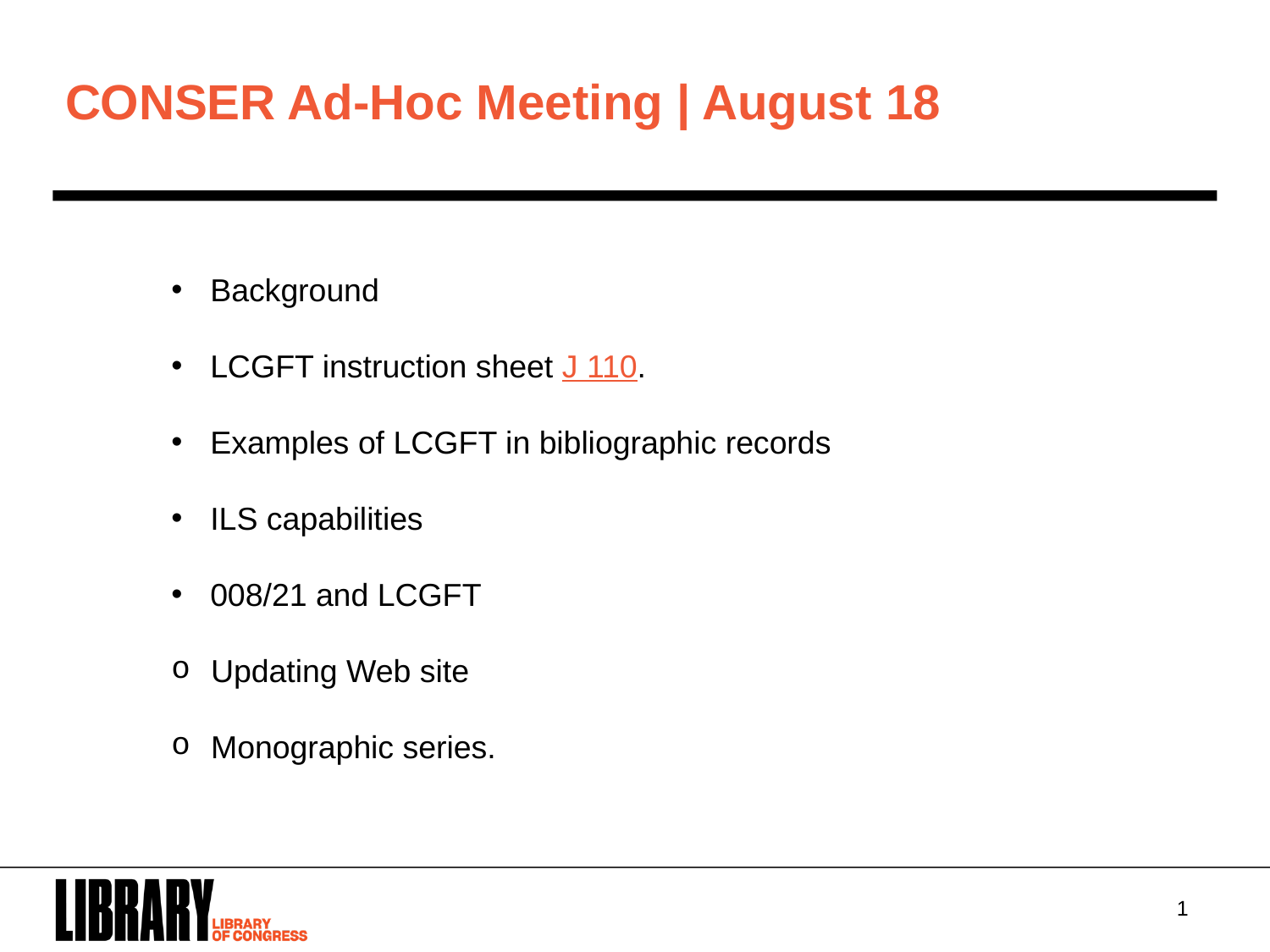

CONSER Ad-Hoc Meeting | August 18

 Background
 LCGFT instruction sheet J 110.
 Examples of LCGFT in bibliographic records
 ILS capabilities
 008/21 and LCGFT
Updating Web site
Monographic series.